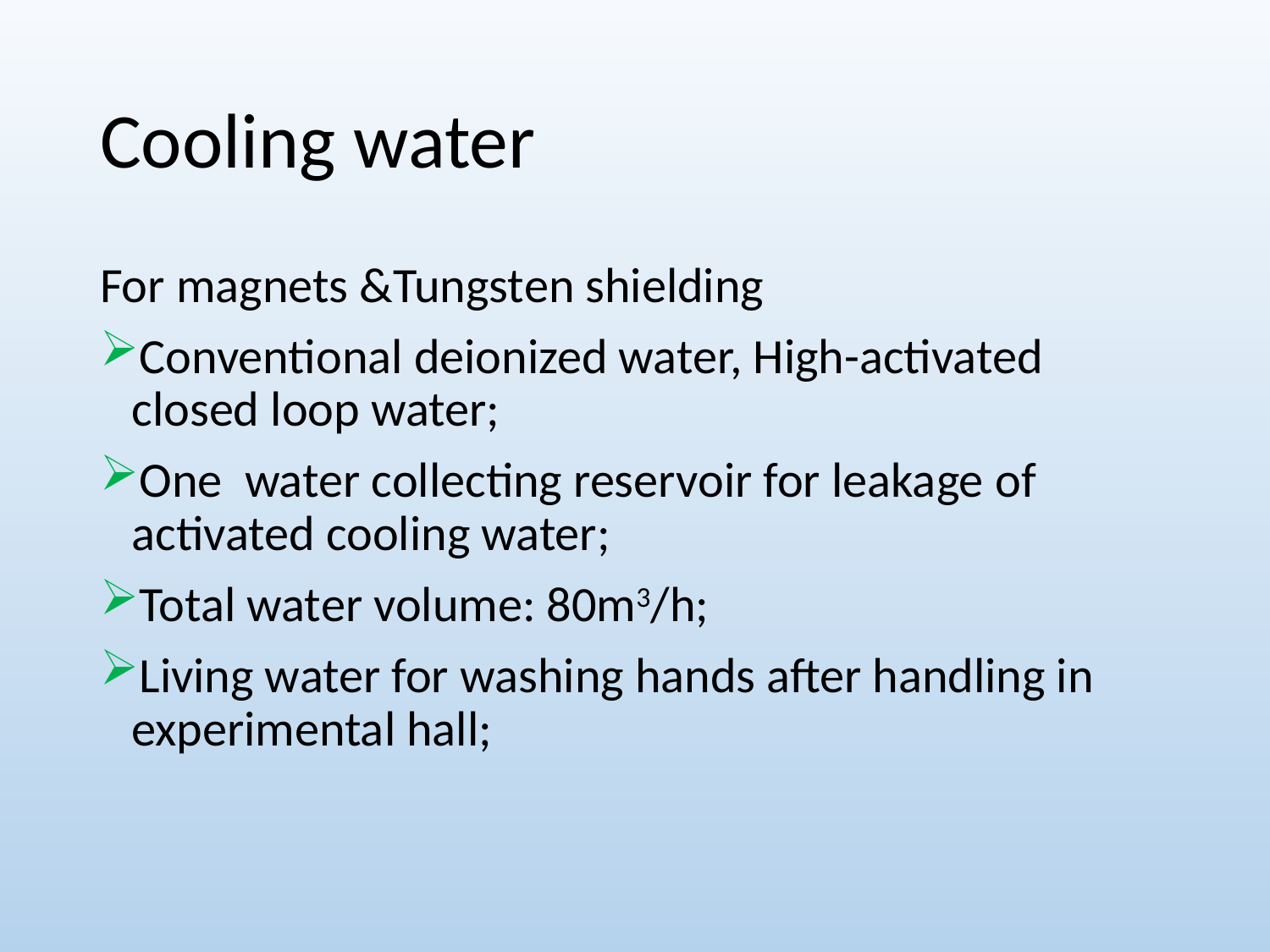

# Cooling water
For magnets &Tungsten shielding
Conventional deionized water, High-activated closed loop water;
One  water collecting reservoir for leakage of activated cooling water;
Total water volume: 80m3/h;
Living water for washing hands after handling in experimental hall;